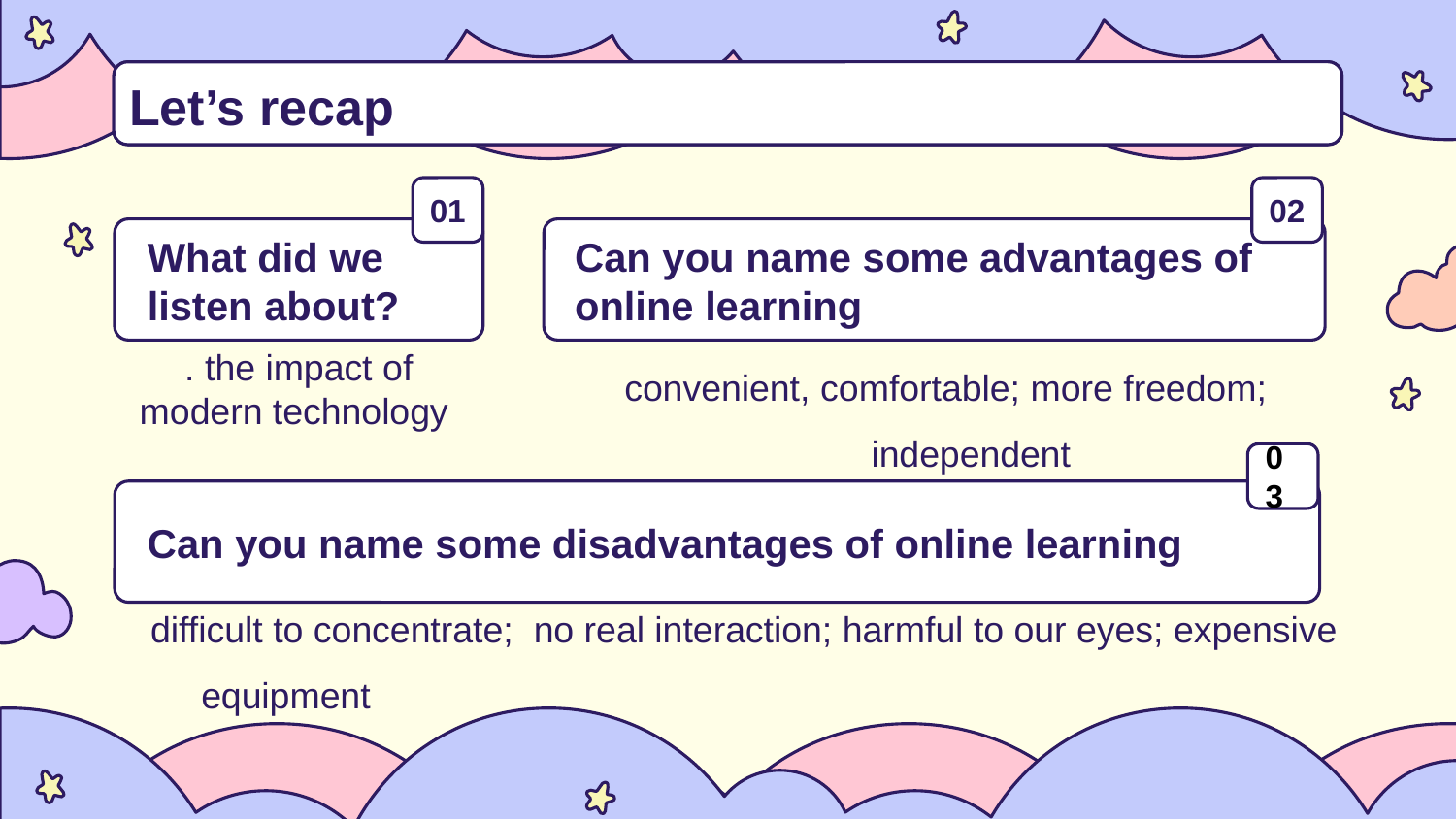

Let’s recap

01
02

# What did we listen about?
Can you name some advantages of online learning

. the impact of modern technology
﻿convenient, comfortable; more freedom; independent
03

Can you name some disadvantages of online learning

difficult to concentrate;  no real interaction; harmful to our eyes; expensive equipment